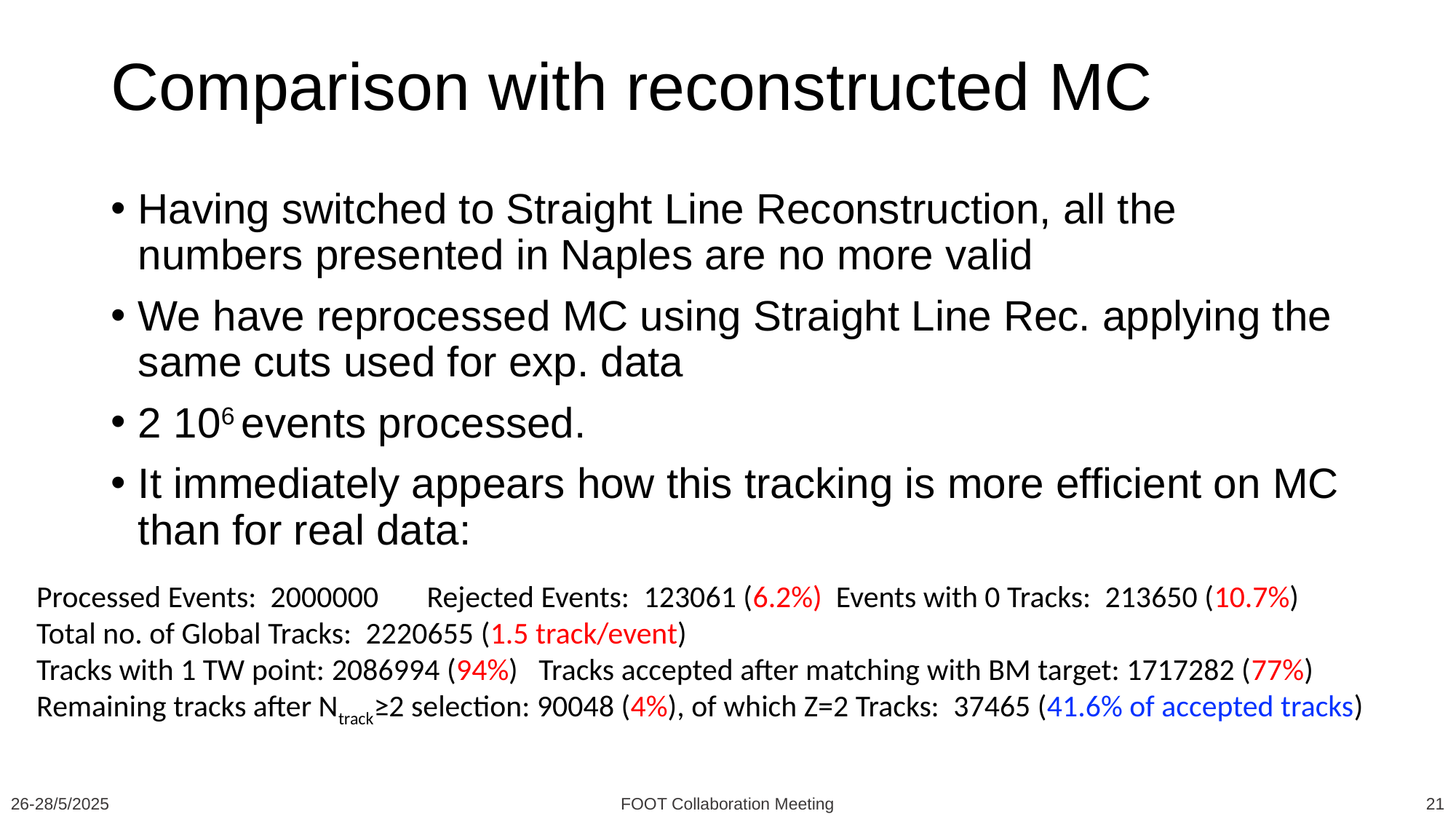

# Comparison with reconstructed MC
Having switched to Straight Line Reconstruction, all the numbers presented in Naples are no more valid
We have reprocessed MC using Straight Line Rec. applying the same cuts used for exp. data
2 106 events processed.
It immediately appears how this tracking is more efficient on MC than for real data:
Processed Events:  2000000       Rejected Events:  123061 (6.2%)  Events with 0 Tracks:  213650 (10.7%)
Total no. of Global Tracks:  2220655 (1.5 track/event)
Tracks with 1 TW point: 2086994 (94%)   Tracks accepted after matching with BM target: 1717282 (77%)
Remaining tracks after Ntrack≥2 selection: 90048 (4%), of which Z=2 Tracks:  37465 (41.6% of accepted tracks)
26-28/5/2025
21
FOOT Collaboration Meeting